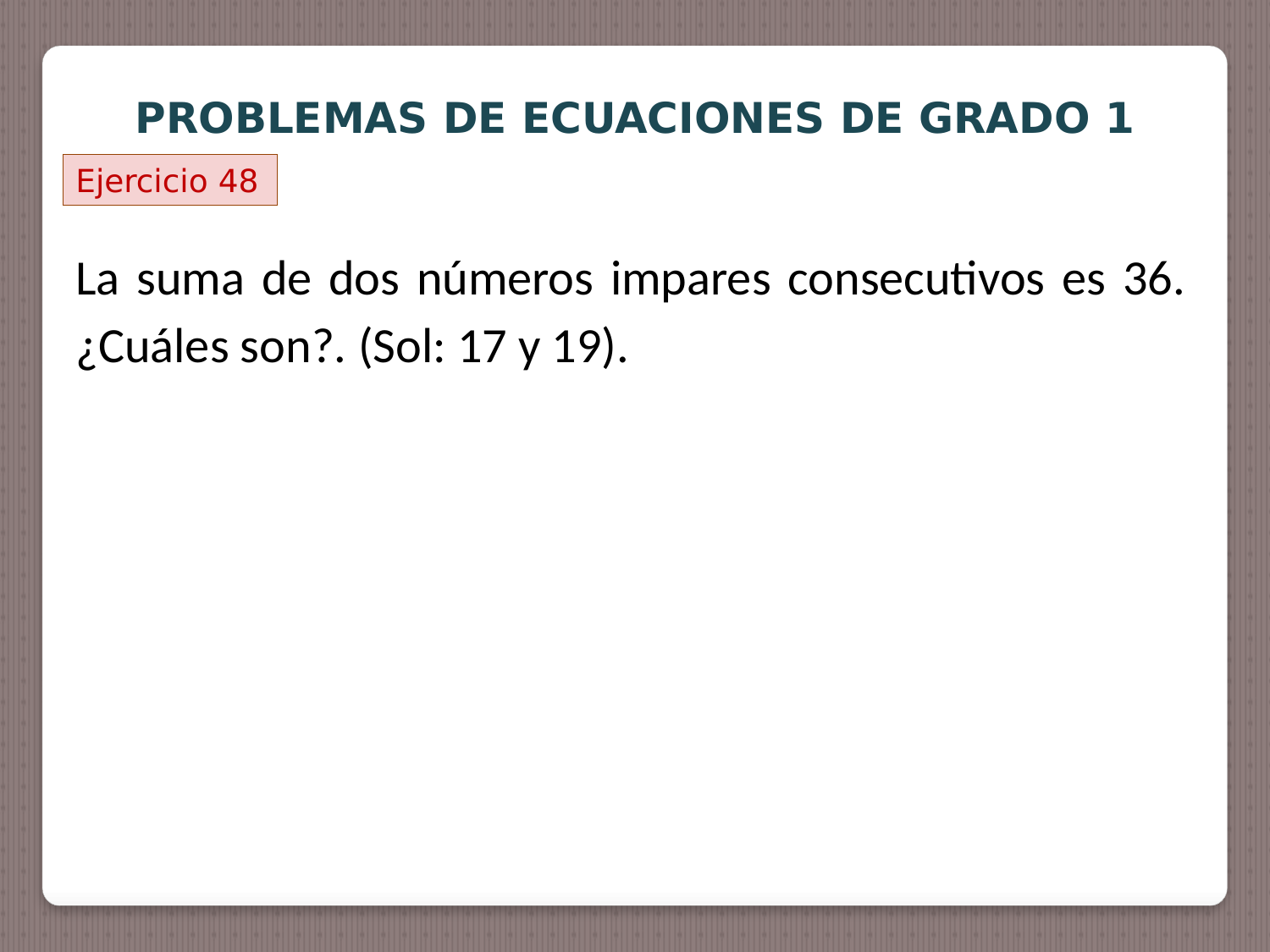

PROBLEMAS DE ECUACIONES DE GRADO 1
Ejercicio 48
La suma de dos números impares consecutivos es 36. ¿Cuáles son?. (Sol: 17 y 19).